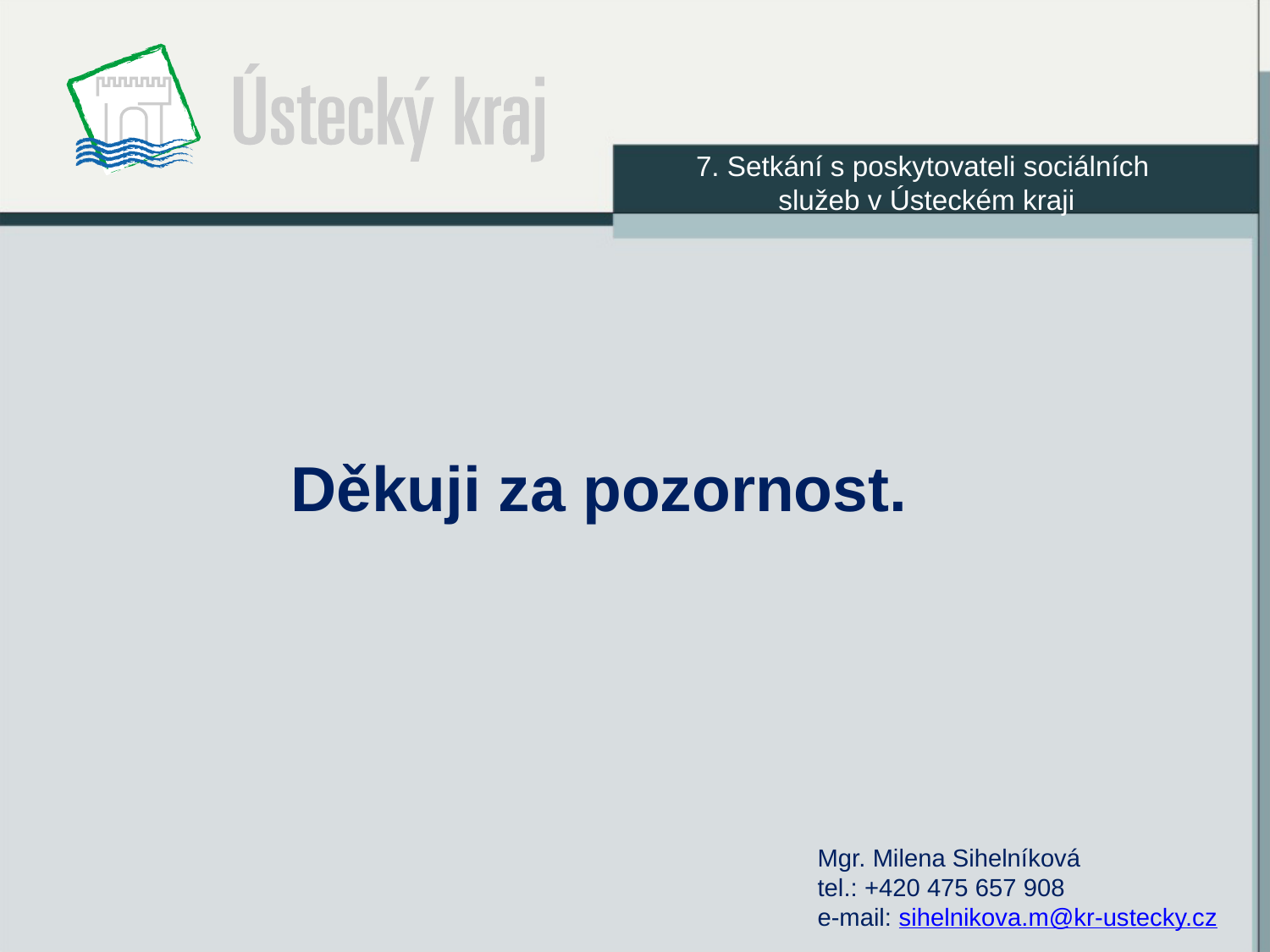

7. Setkání s poskytovateli sociálních
služeb v Ústeckém kraji

# Děkuji za pozornost.
Mgr. Milena Sihelníková
tel.: +420 475 657 908
e-mail: sihelnikova.m@kr-ustecky.cz